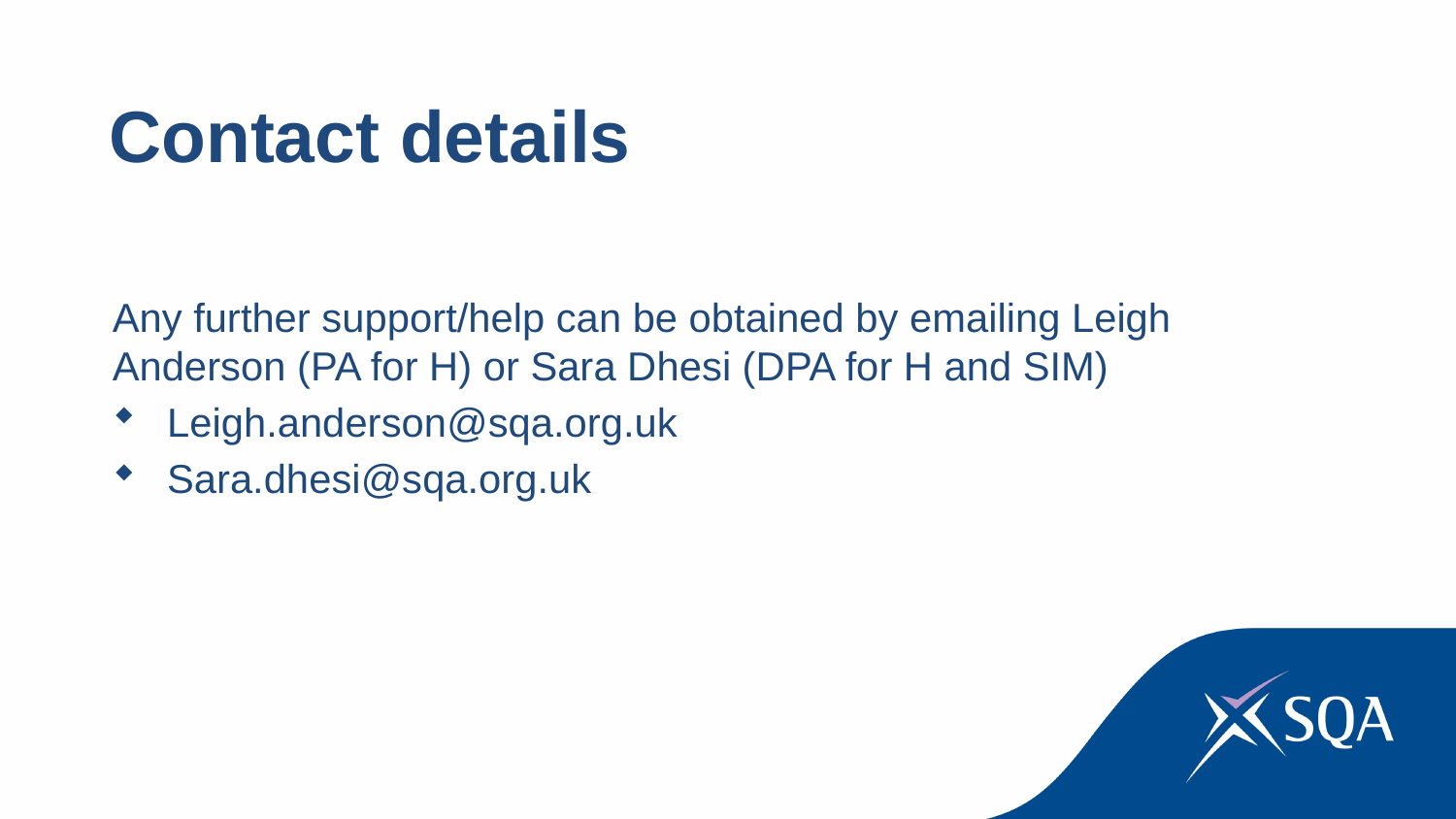

Contact details

Any further support/help can be obtained by emailing Leigh Anderson (PA for H) or Sara Dhesi (DPA for H and SIM)
Leigh.anderson@sqa.org.uk
Sara.dhesi@sqa.org.uk